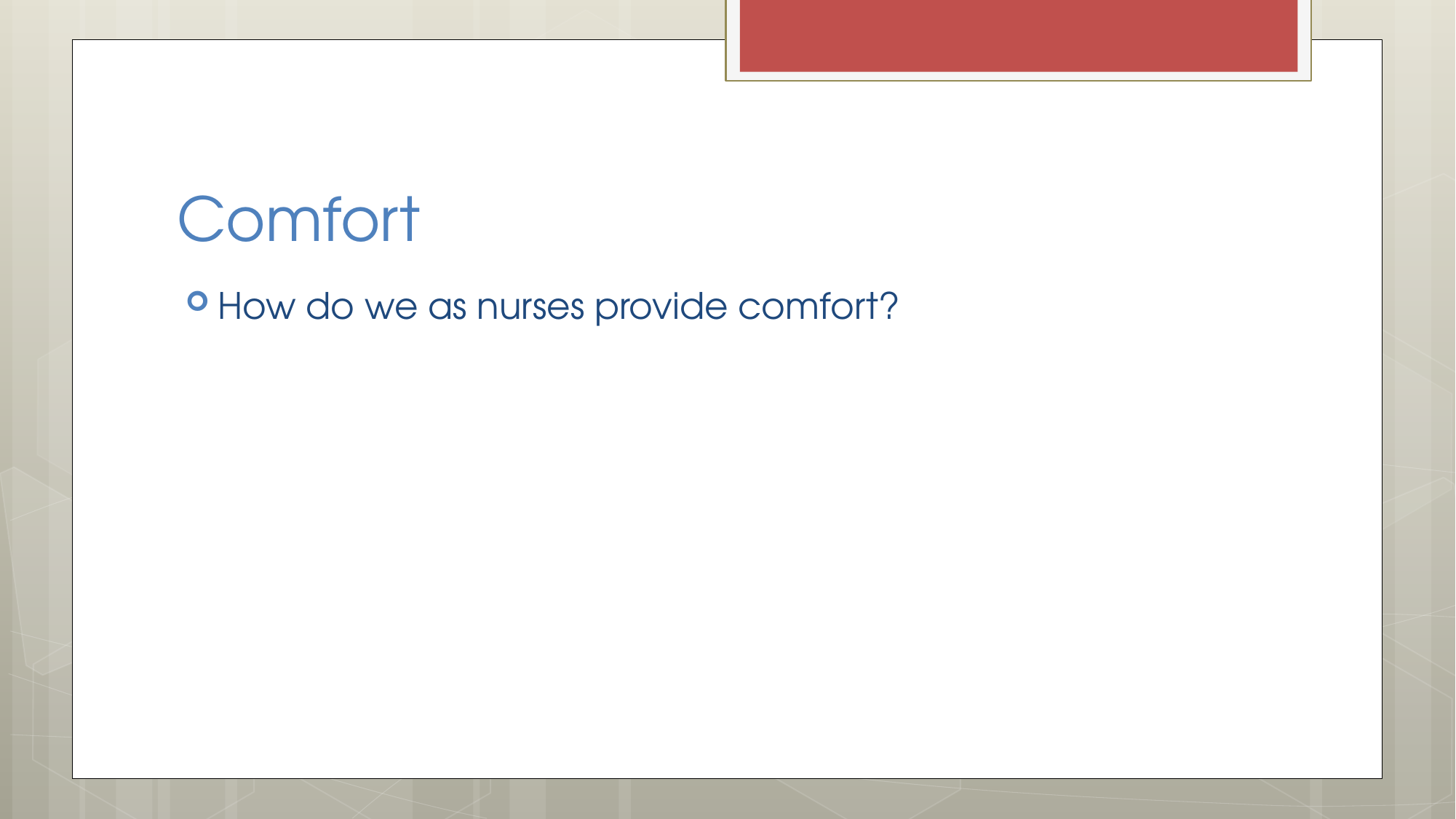

# Comfort
How do we as nurses provide comfort?